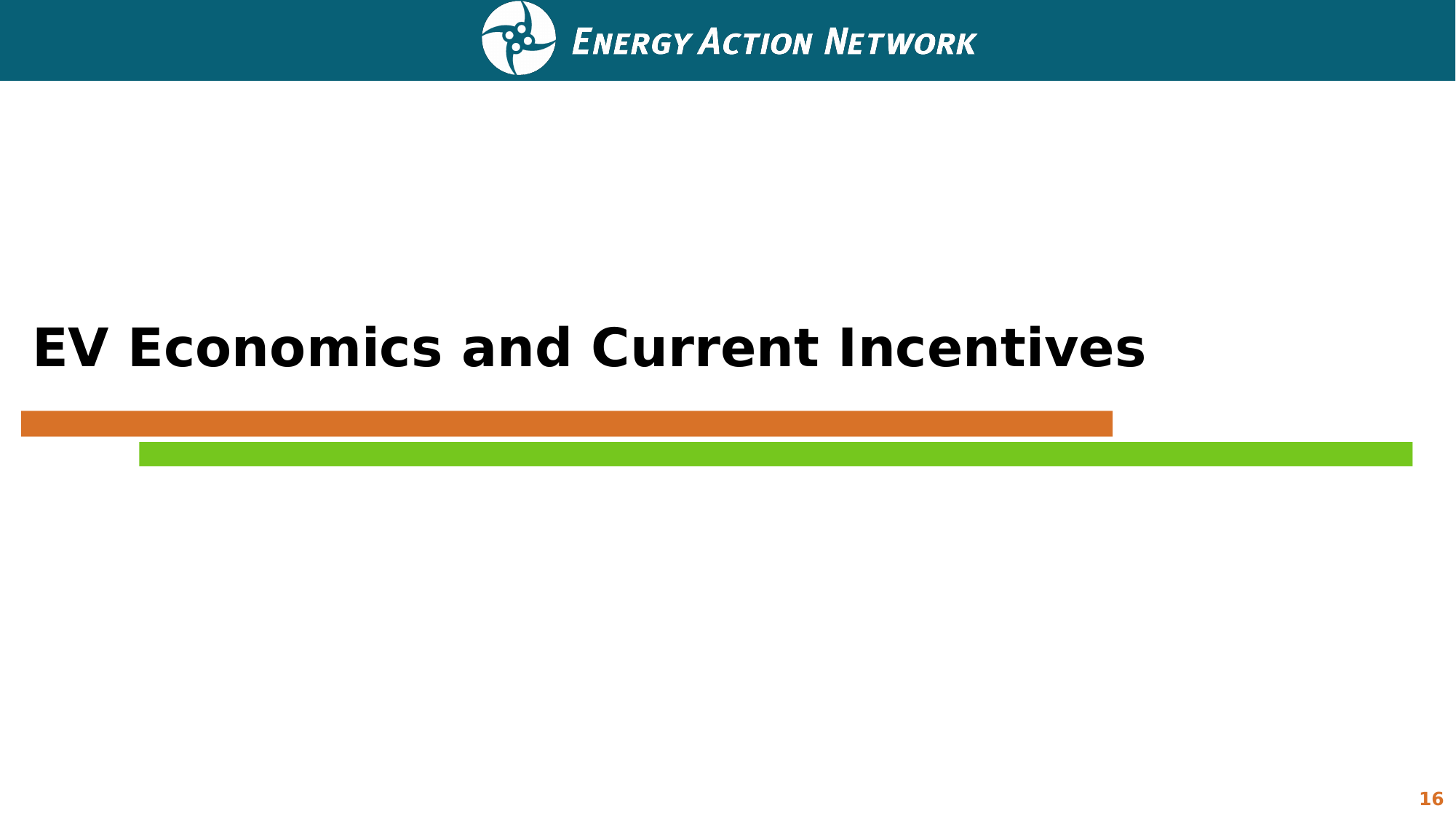

# EV Economics and Current Incentives

16